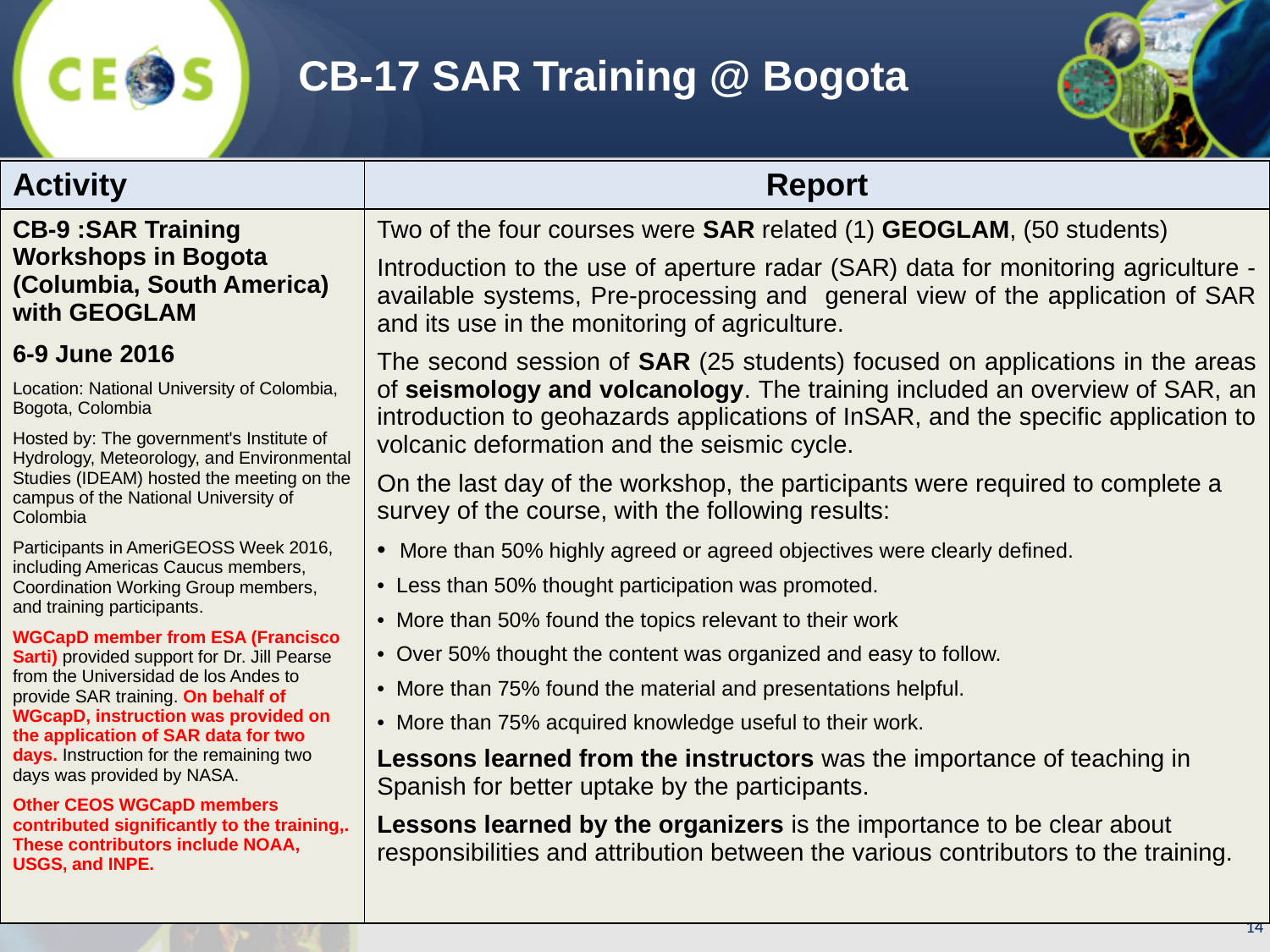

CB-17 SAR Training @ Bogota
| Activity | Report |
| --- | --- |
| CB-9 :SAR Training Workshops in Bogota (Columbia, South America) with GEOGLAM 6-9 June 2016 Location: National University of Colombia, Bogota, Colombia Hosted by: The government's Institute of Hydrology, Meteorology, and Environmental Studies (IDEAM) hosted the meeting on the campus of the National University of Colombia Participants in AmeriGEOSS Week 2016, including Americas Caucus members, Coordination Working Group members, and training participants. WGCapD member from ESA (Francisco Sarti) provided support for Dr. Jill Pearse from the Universidad de los Andes to provide SAR training. On behalf of WGcapD, instruction was provided on the application of SAR data for two days. Instruction for the remaining two days was provided by NASA. Other CEOS WGCapD members contributed significantly to the training,. These contributors include NOAA, USGS, and INPE. | Two of the four courses were SAR related (1) GEOGLAM, (50 students) Introduction to the use of aperture radar (SAR) data for monitoring agriculture - available systems, Pre-processing and general view of the application of SAR and its use in the monitoring of agriculture. The second session of SAR (25 students) focused on applications in the areas of seismology and volcanology. The training included an overview of SAR, an introduction to geohazards applications of InSAR, and the specific application to volcanic deformation and the seismic cycle. On the last day of the workshop, the participants were required to complete a survey of the course, with the following results: • More than 50% highly agreed or agreed objectives were clearly defined. • Less than 50% thought participation was promoted. • More than 50% found the topics relevant to their work • Over 50% thought the content was organized and easy to follow. • More than 75% found the material and presentations helpful. • More than 75% acquired knowledge useful to their work. Lessons learned from the instructors was the importance of teaching in Spanish for better uptake by the participants. Lessons learned by the organizers is the importance to be clear about responsibilities and attribution between the various contributors to the training. |
14